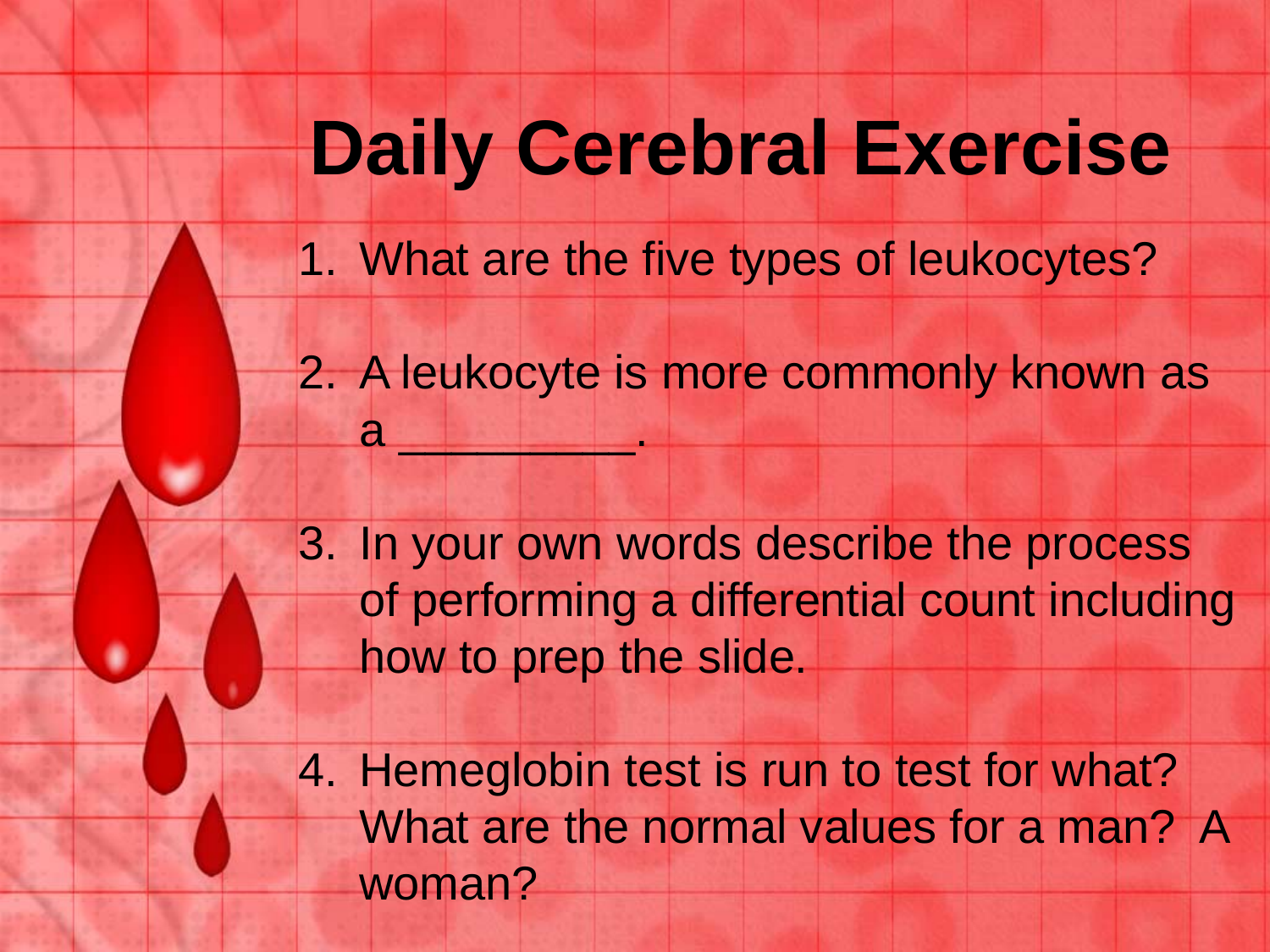

# Daily Cerebral Exercise
What are the five types of leukocytes?

A leukocyte is more commonly known as a _________.

In your own words describe the process of performing a differential count including how to prep the slide.

Hemeglobin test is run to test for what?  What are the normal values for a man?  A woman?